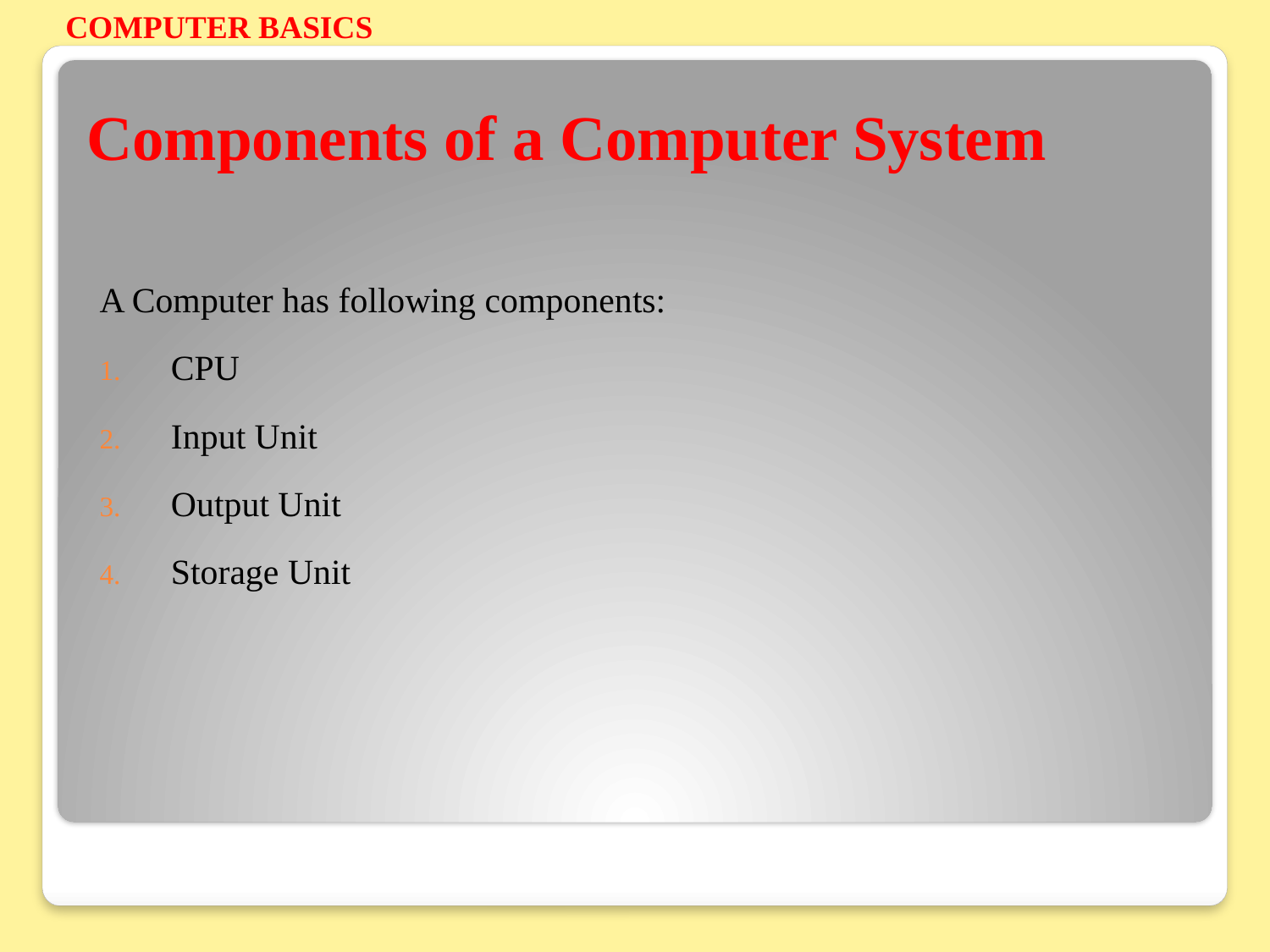

COMPUTER BASICS
# Components of a Computer System
A Computer has following components:
CPU
Input Unit
Output Unit
Storage Unit